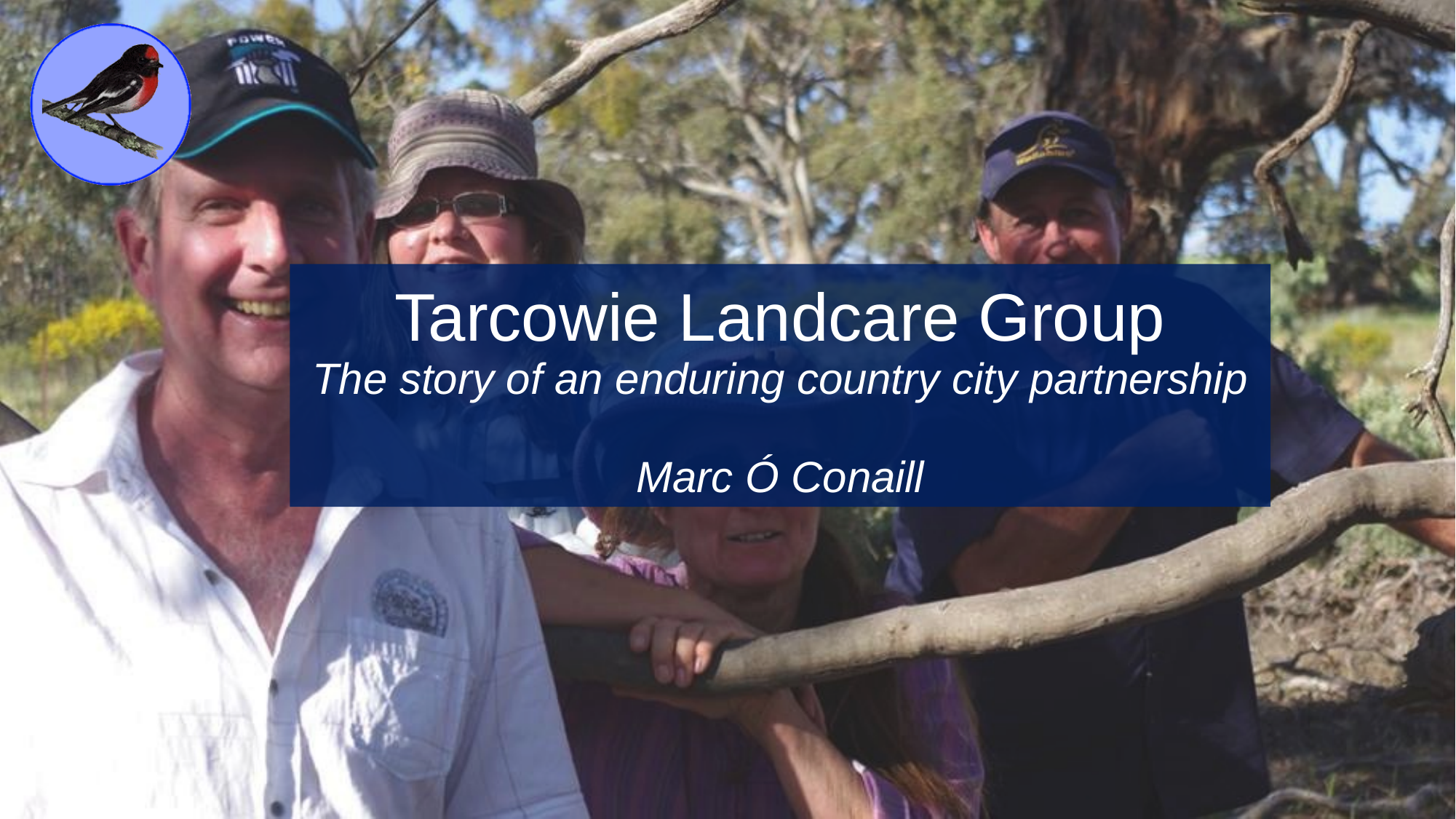

Tarcowie Landcare Group
The story of an enduring country city partnership

Marc Ó Conaill